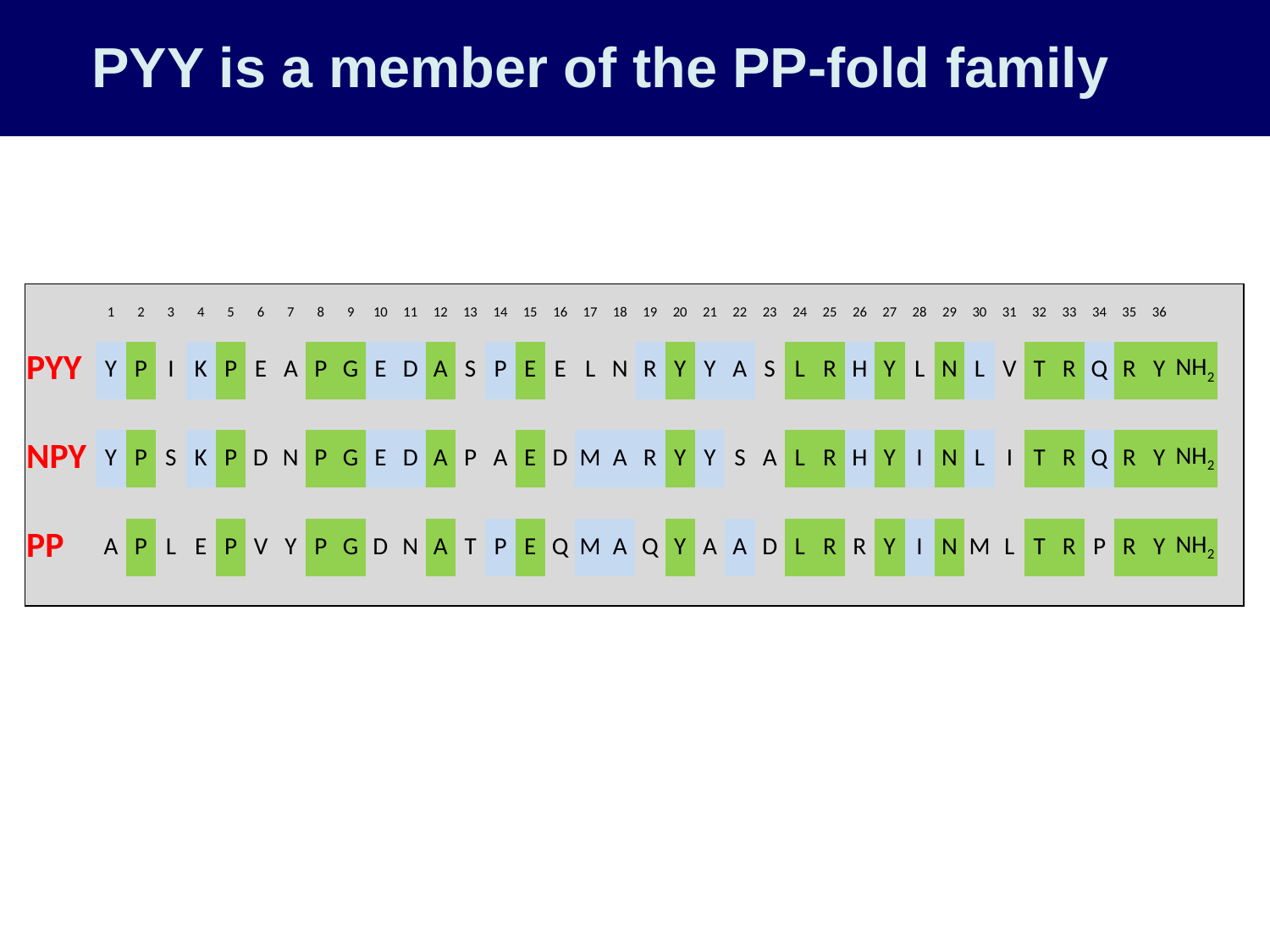

PYY is a member of the PP-fold family
|  | 1 | 2 | 3 | 4 | 5 | 6 | 7 | 8 | 9 | 10 | 11 | 12 | 13 | 14 | 15 | 16 | 17 | 18 | 19 | 20 | 21 | 22 | 23 | 24 | 25 | 26 | 27 | 28 | 29 | 30 | 31 | 32 | 33 | 34 | 35 | 36 |  |  |
| --- | --- | --- | --- | --- | --- | --- | --- | --- | --- | --- | --- | --- | --- | --- | --- | --- | --- | --- | --- | --- | --- | --- | --- | --- | --- | --- | --- | --- | --- | --- | --- | --- | --- | --- | --- | --- | --- | --- |
| PYY | Y | P | I | K | P | E | A | P | G | E | D | A | S | P | E | E | L | N | R | Y | Y | A | S | L | R | H | Y | L | N | L | V | T | R | Q | R | Y | NH2 |  |
|  |  |  |  |  |  |  |  |  |  |  |  |  |  |  |  |  |  |  |  |  |  |  |  |  |  |  |  |  |  |  |  |  |  |  |  |  |  |  |
| NPY | Y | P | S | K | P | D | N | P | G | E | D | A | P | A | E | D | M | A | R | Y | Y | S | A | L | R | H | Y | I | N | L | I | T | R | Q | R | Y | NH2 |  |
|  |  |  |  |  |  |  |  |  |  |  |  |  |  |  |  |  |  |  |  |  |  |  |  |  |  |  |  |  |  |  |  |  |  |  |  |  |  |  |
| PP | A | P | L | E | P | V | Y | P | G | D | N | A | T | P | E | Q | M | A | Q | Y | A | A | D | L | R | R | Y | I | N | M | L | T | R | P | R | Y | NH2 |  |
|  |  |  |  |  |  |  |  |  |  |  |  |  |  |  |  |  |  |  |  |  |  |  |  |  |  |  |  |  |  |  |  |  |  |  |  |  |  |  |